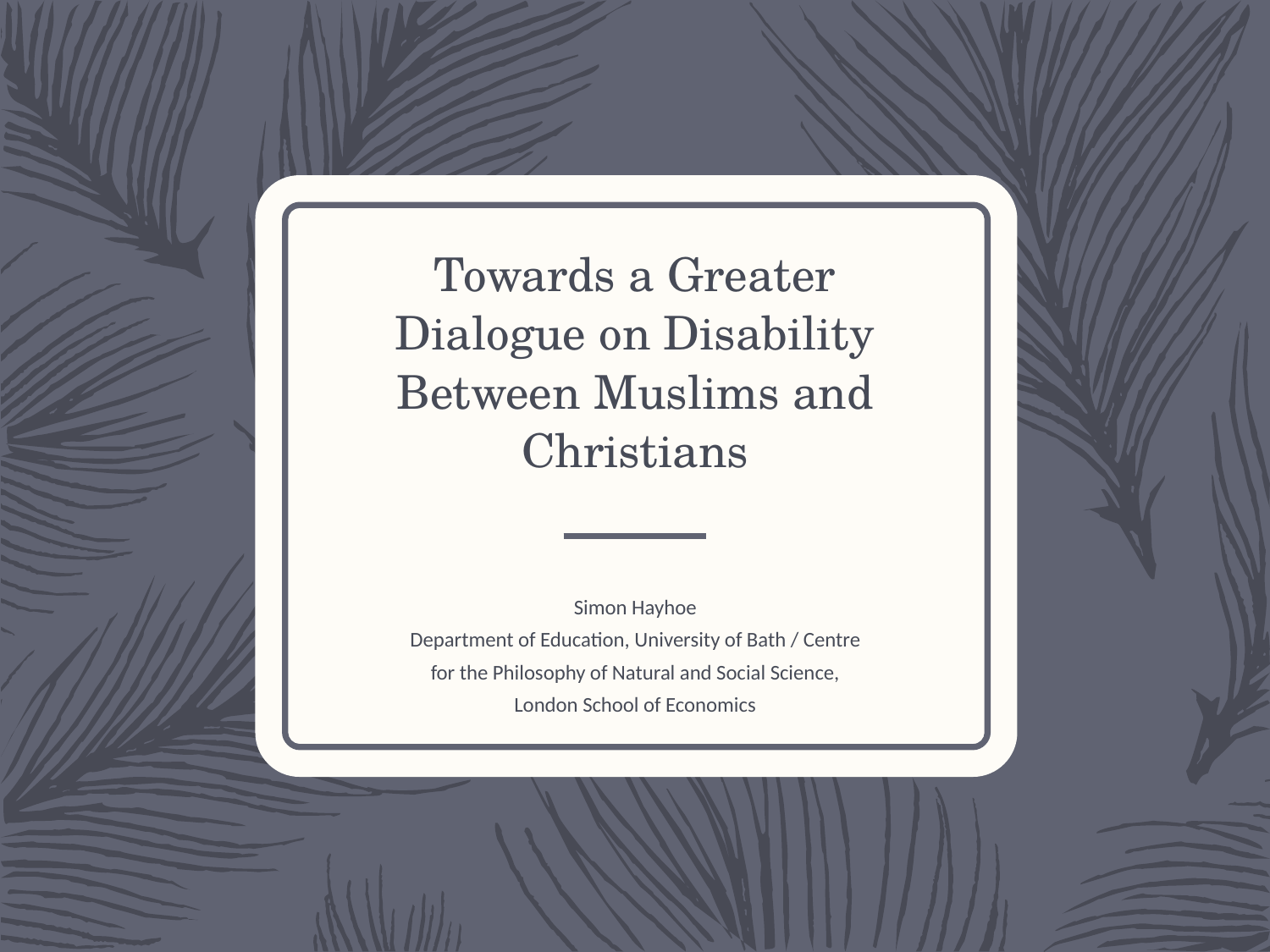

# Towards a Greater Dialogue on Disability Between Muslims and Christians
Simon Hayhoe
Department of Education, University of Bath / Centre for the Philosophy of Natural and Social Science, London School of Economics